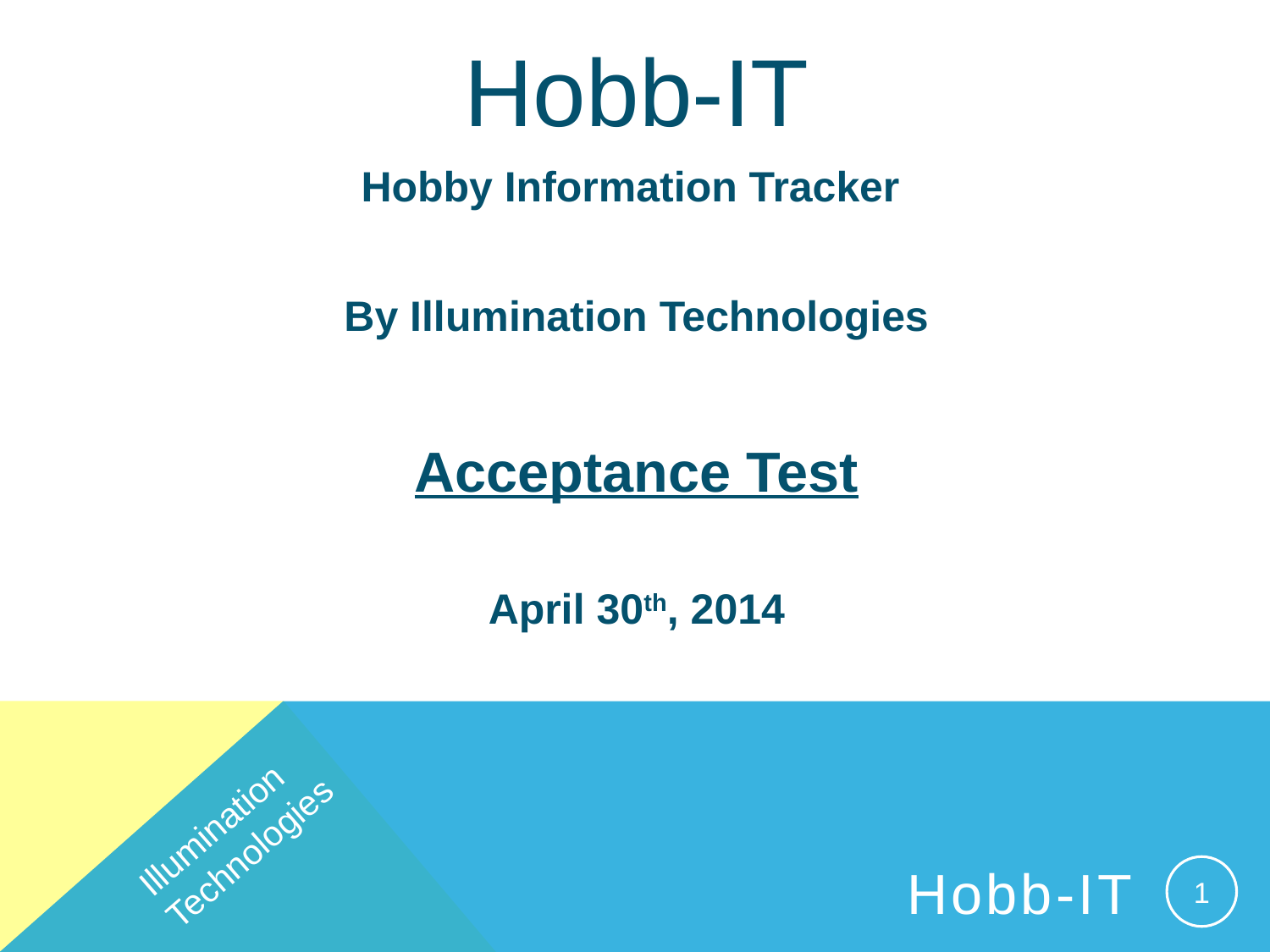

# Hobb-IT
Hobby Information Tracker

By Illumination Technologies

Acceptance Test

April 30th, 2014

Illumination Technologies
1
Hobb-IT